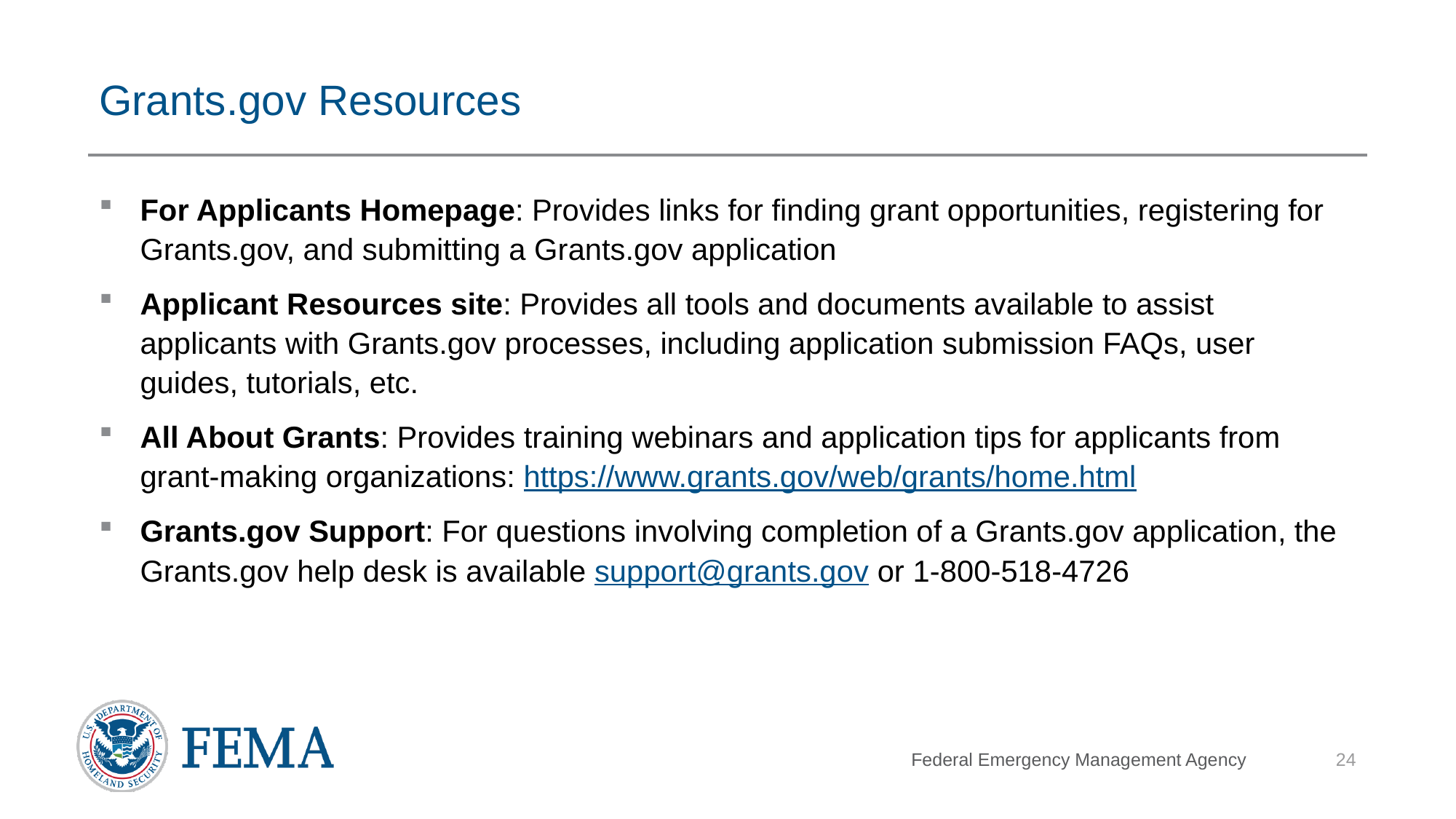

# Grants.gov Resources
For Applicants Homepage: Provides links for finding grant opportunities, registering for Grants.gov, and submitting a Grants.gov application
Applicant Resources site: Provides all tools and documents available to assist applicants with Grants.gov processes, including application submission FAQs, user guides, tutorials, etc.
All About Grants: Provides training webinars and application tips for applicants from grant-making organizations: https://www.grants.gov/web/grants/home.html
Grants.gov Support: For questions involving completion of a Grants.gov application, the Grants.gov help desk is available support@grants.gov or 1-800-518-4726
24